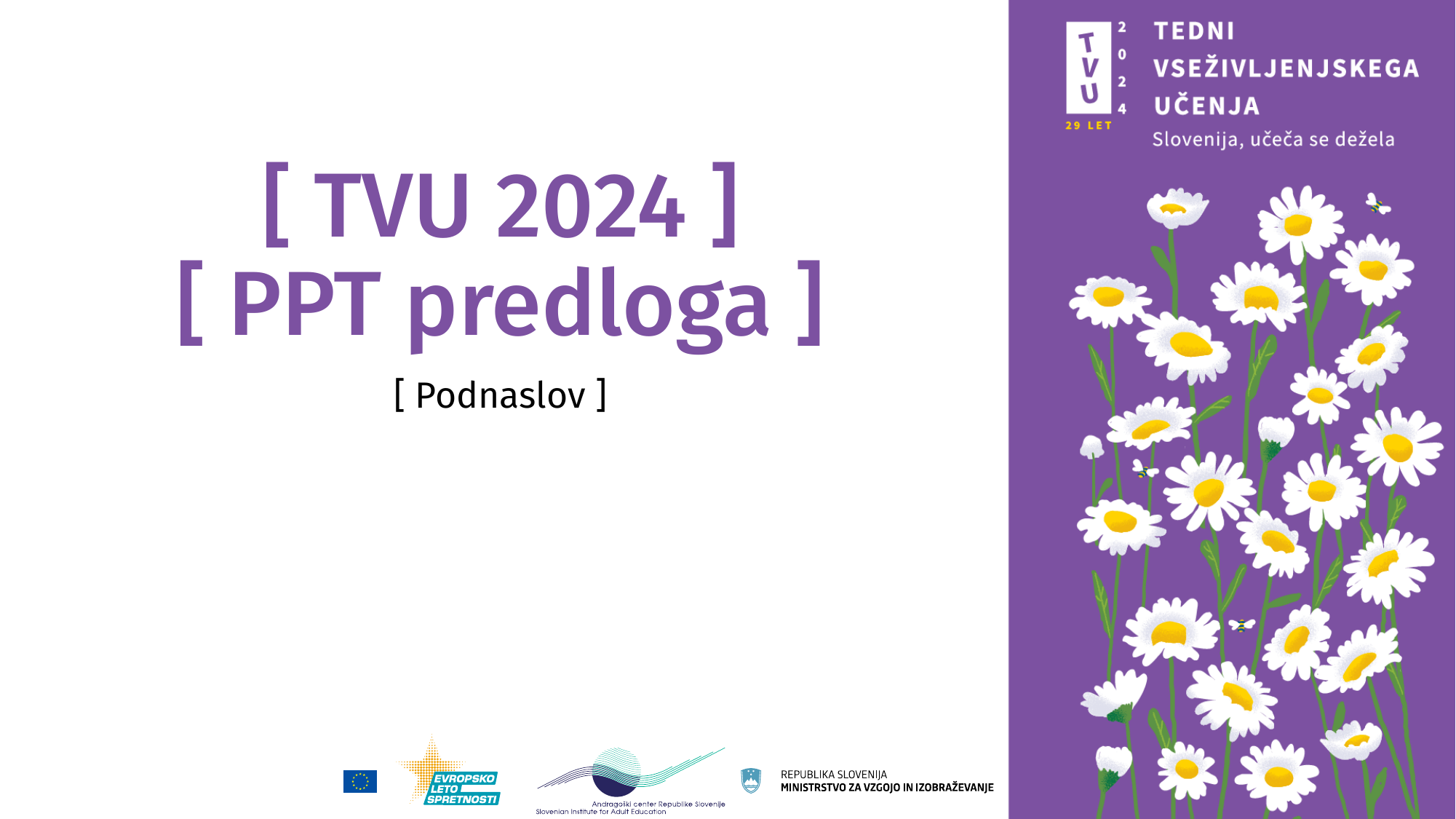

# [ TVU 2024 ] [ PPT predloga ]
[ Podnaslov ]